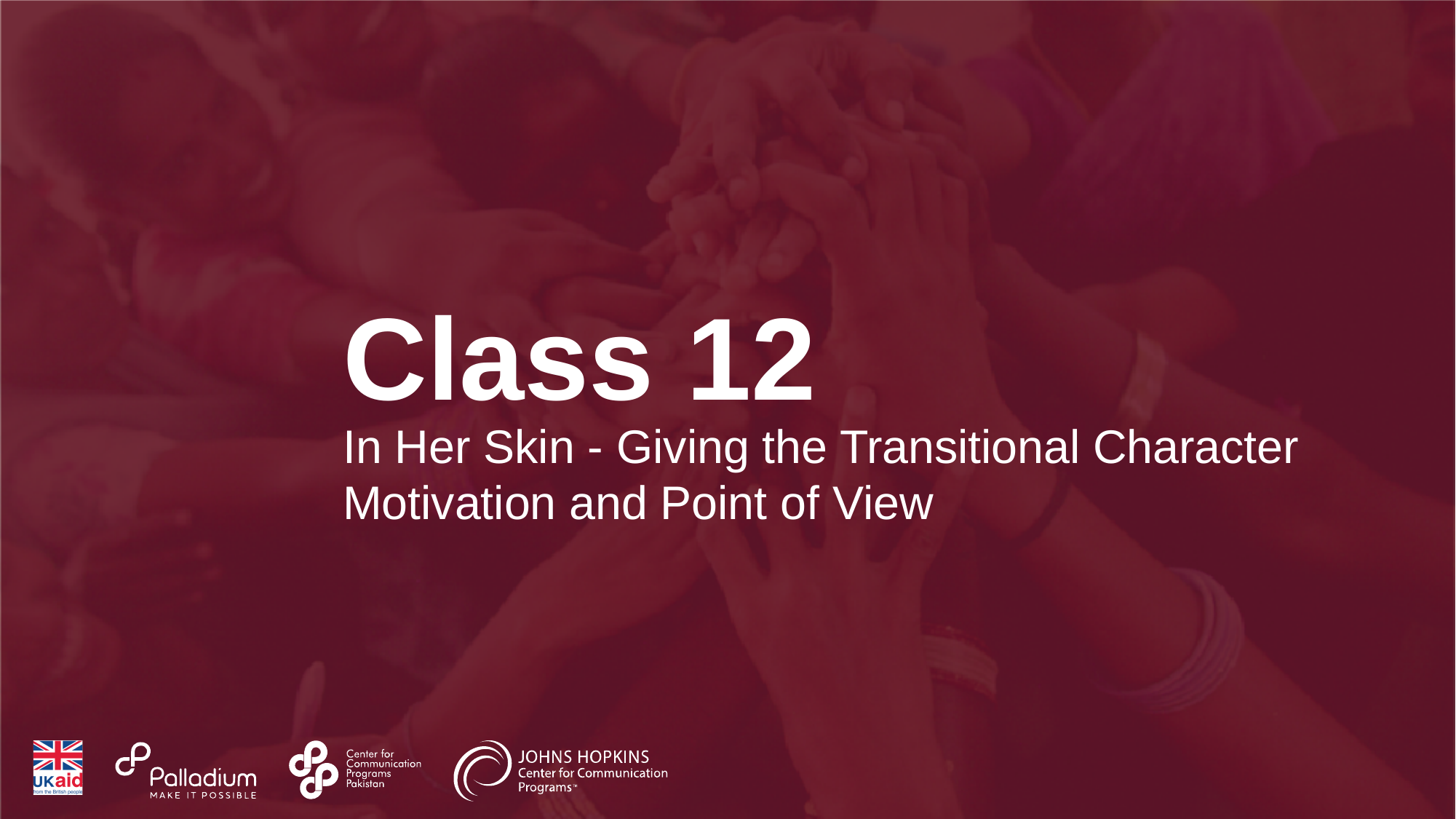

Class 12
In Her Skin - Giving the Transitional Character Motivation and Point of View